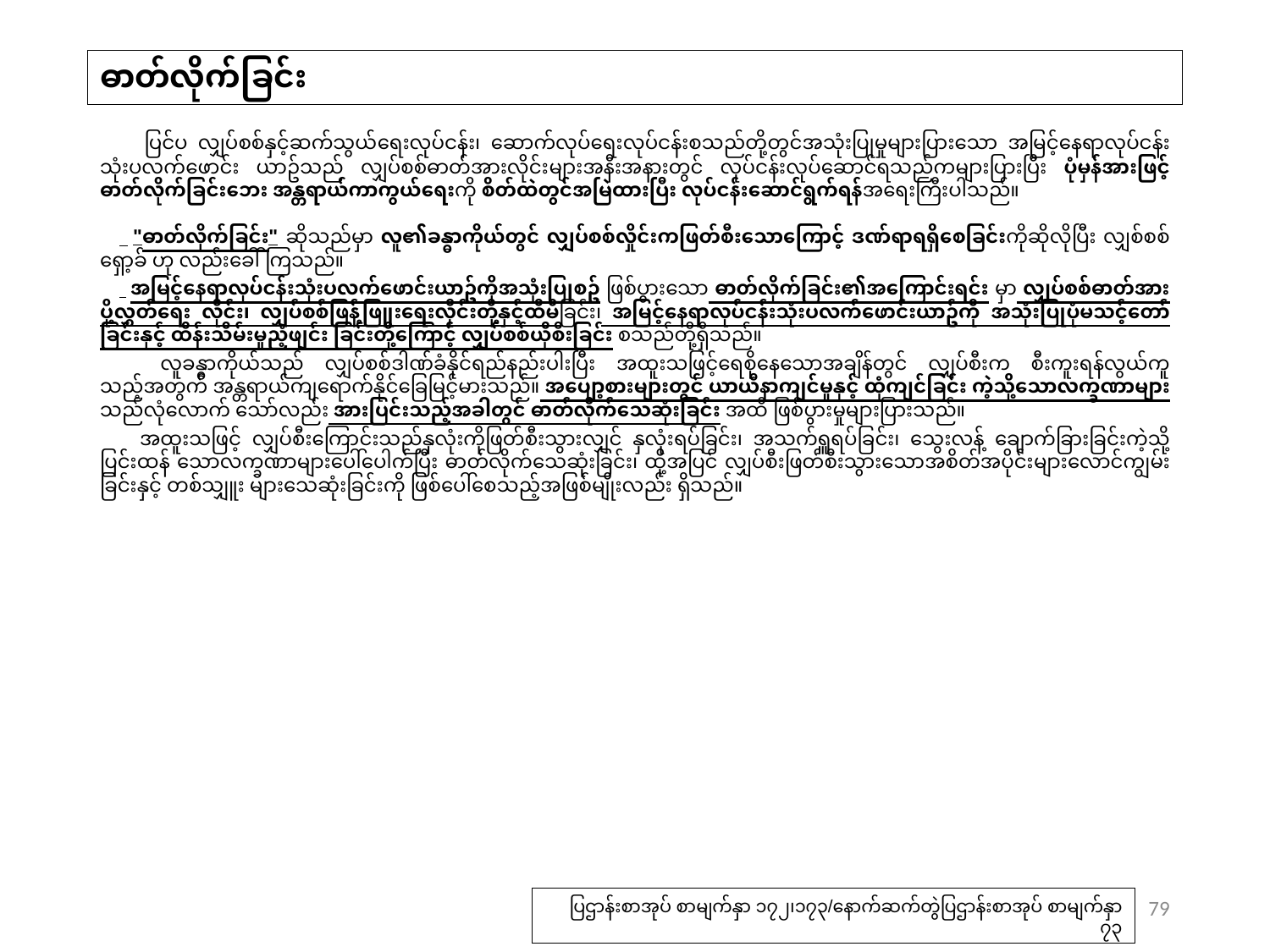

# ဓာတ်လိုက်ခြင်း
　 ပြင်ပ လျှပ်စစ်နှင့်ဆက်သွယ်ရေးလုပ်ငန်း၊ ဆောက်လုပ်ရေးလုပ်ငန်းစသည်တို့တွင်အသုံးပြုမှုများပြားသော အမြင့်နေရာလုပ်ငန်းသုံးပလက်ဖောင်း ယာဥ်သည် လျှပ်စစ်ဓာတ်အားလိုင်းများအနီးအနားတွင် လုပ်ငန်းလုပ်ဆောင်ရသည်ကများပြားပြီး ပုံမှန်အားဖြင့် ဓာတ်လိုက်ခြင်းဘေး အန္တရာယ်ကာကွယ်ရေးကို စိတ်ထဲတွင်အမြဲထားပြီး လုပ်ငန်းဆောင်ရွက်ရန်အရေးကြီးပါသည်။

　 "ဓာတ်လိုက်ခြင်း" ဆိုသည်မှာ လူ၏ခန္ဓာကိုယ်တွင် လျှပ်စစ်လှိုင်းကဖြတ်စီးသောကြောင့် ဒဏ်ရာရရှိစေခြင်းကိုဆိုလိုပြီး လျှစ်စစ်ရှော့ခ် ဟု လည်းခေါ်ကြသည်။
　 အမြင့်နေရာလုပ်ငန်းသုံးပလက်ဖောင်းယာဥ်ကိုအသုံးပြုစဥ် ဖြစ်ပွားသော ဓာတ်လိုက်ခြင်း၏အကြောင်းရင်း မှာ လျှပ်စစ်ဓာတ်အားပို့လွှတ်ရေး လိုင်း၊ လျှပ်စစ်ဖြန့်ဖြူးရေးလိုင်းတို့နှင့်ထိမိခြင်း၊ အမြင့်နေရာလုပ်ငန်းသုံးပလက်ဖောင်းယာဥ်ကို အသုံးပြုပုံမသင့်တော်ခြင်းနှင့် ထိန်းသိမ်းမှုညံ့ဖျင်း ခြင်းတို့ကြောင့် လျှပ်စစ်ယိုစီးခြင်း စသည်တို့ရှိသည်။
　 လူခန္ဓာကိုယ်သည် လျှပ်စစ်ဒါဏ်ခံနိုင်ရည်နည်းပါးပြီး အထူးသဖြင့်ရေစိုနေသောအချိန်တွင် လျှပ်စီးက စီးကူးရန်လွယ်ကူသည့်အတွက် အန္တရာယ်ကျရောက်နိုင်ခြေမြင့်မားသည်။ အပျော့စားများတွင် ယာယီနာကျင်မှုနှင့် ထုံကျင်ခြင်း ကဲ့သို့သောလက္ခဏာများ သည်လုံလောက် သော်လည်း အားပြင်းသည့်အခါတွင် ဓာတ်လိုက်သေဆုံးခြင်း အထိ ဖြစ်ပွားမှုများပြားသည်။
　 အထူးသဖြင့် လျှပ်စီးကြောင်းသည်နှလုံးကိုဖြတ်စီးသွားလျှင် နှလုံးရပ်ခြင်း၊ အသက်ရှူရပ်ခြင်း၊ သွေးလန့် ချောက်ခြားခြင်းကဲ့သို့ပြင်းထန် သောလက္ခဏာများပေါ်ပေါက်ပြီး ဓာတ်လိုက်သေဆုံးခြင်း၊ ထို့အပြင် လျှပ်စီးဖြတ်စီးသွားသောအစိတ်အပိုင်းများလောင်ကျွမ်းခြင်းနှင့် တစ်သျှူး များသေဆုံးခြင်းကို ဖြစ်ပေါ်စေသည့်အဖြစ်မျိုးလည်း ရှိသည်။

79
ပြဌာန်းစာအုပ် စာမျက်နှာ ၁၇၂၊၁၇၃/နောက်ဆက်တွဲပြဌာန်းစာအုပ် စာမျက်နှာ ၇၃